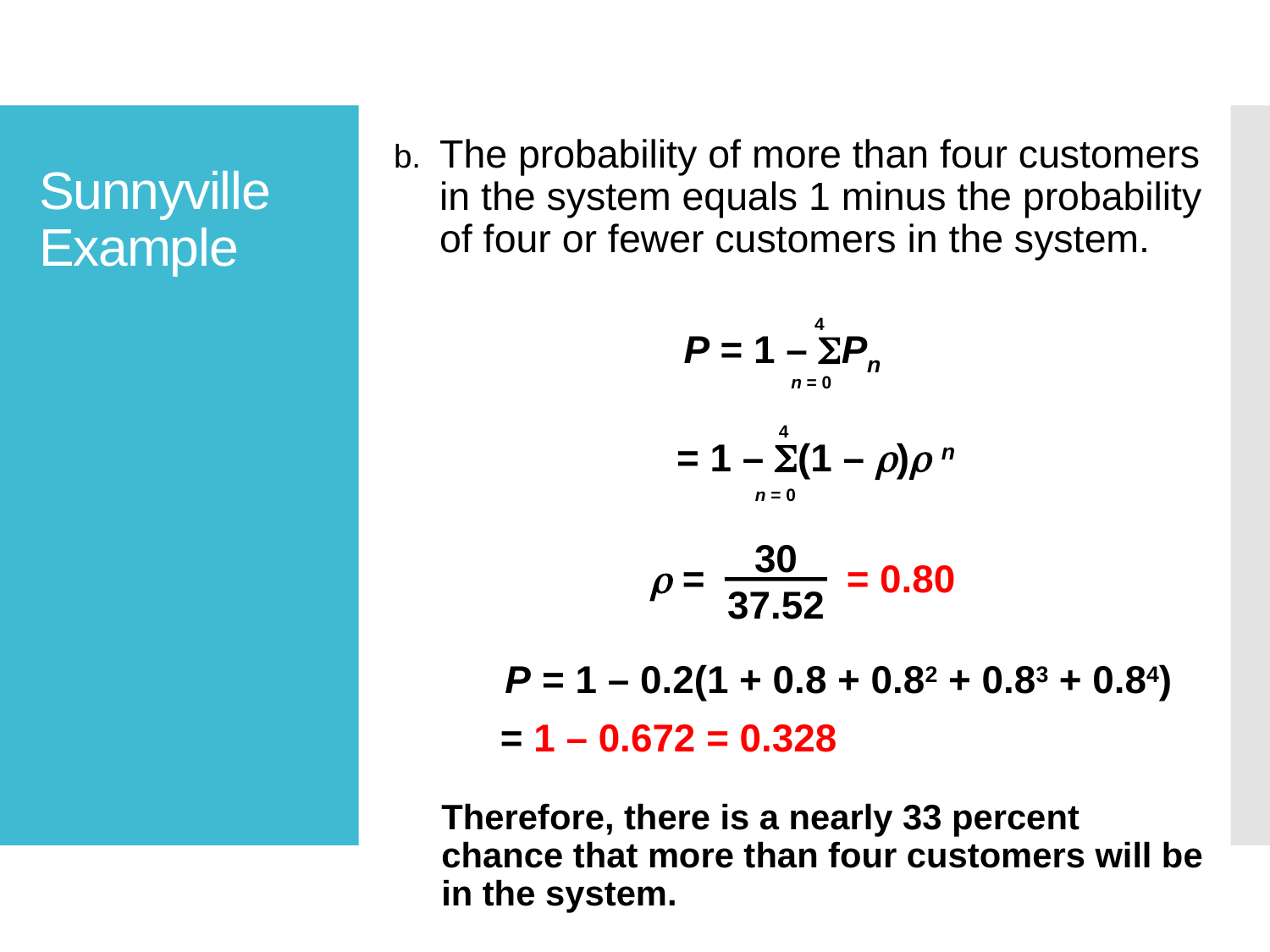

b.	The probability of more than four customers in the system equals 1 minus the probability of four or fewer customers in the system.
Sunnyville
Example
4
P = 1 – ΣPn
n = 0
4
= 1 – Σ(1 – ρ)ρ n
n = 0
30
37.52

ρ =
= 0.80
P	= 1 – 0.2(1 + 0.8 + 0.82 + 0.83 + 0.84)
	   = 1 – 0.672 = 0.328
Therefore, there is a nearly 33 percent chance that more than four customers will be in the system.